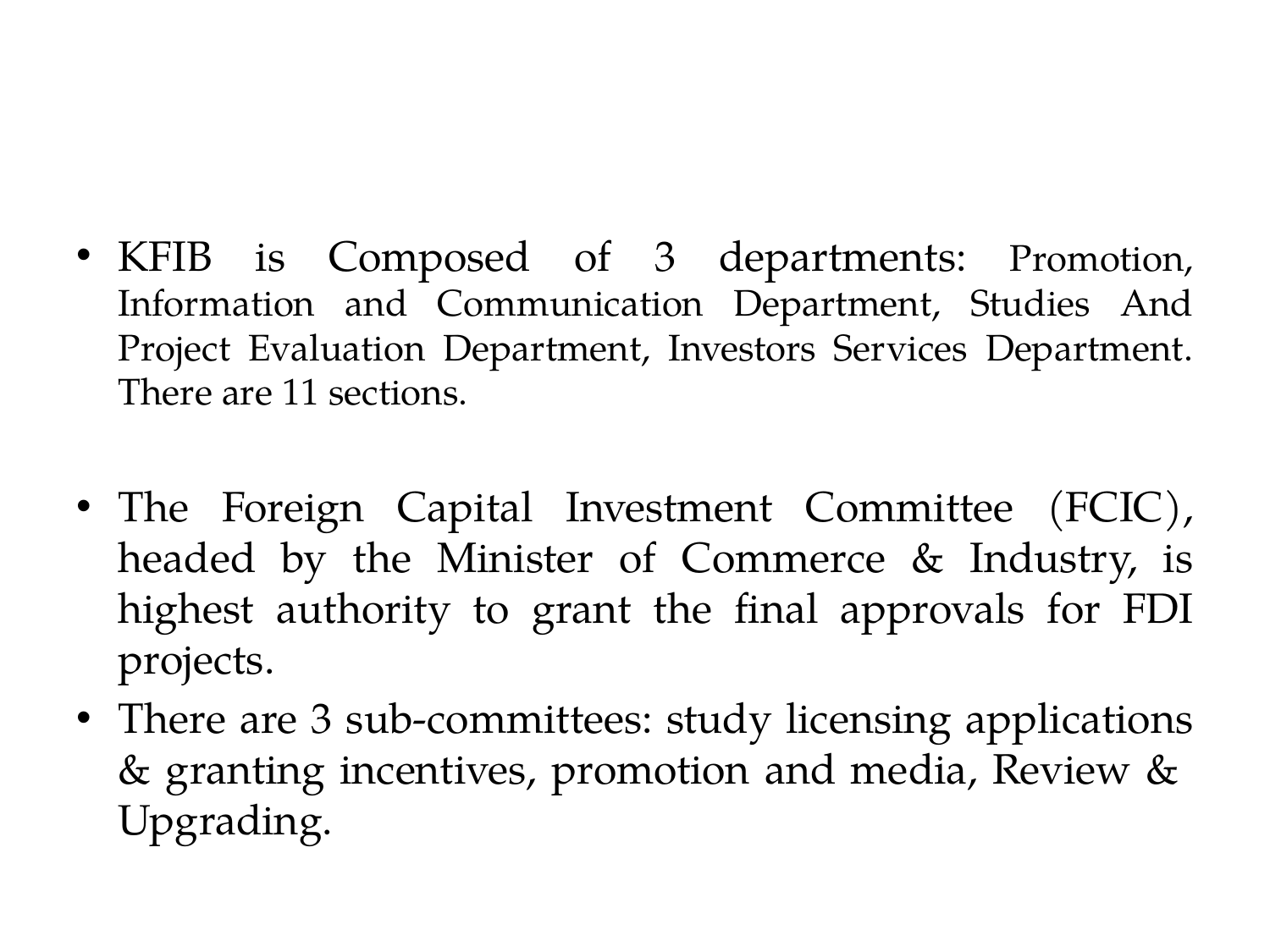

KFIB Organizational Structure
KFIB is Composed of 3 departments: Promotion, Information and Communication Department, Studies And Project Evaluation Department, Investors Services Department. There are 11 sections.

The Foreign Capital Investment Committee (FCIC), headed by the Minister of Commerce & Industry, is highest authority to grant the final approvals for FDI projects.
There are 3 sub-committees: study licensing applications & granting incentives, promotion and media, Review &  Upgrading.